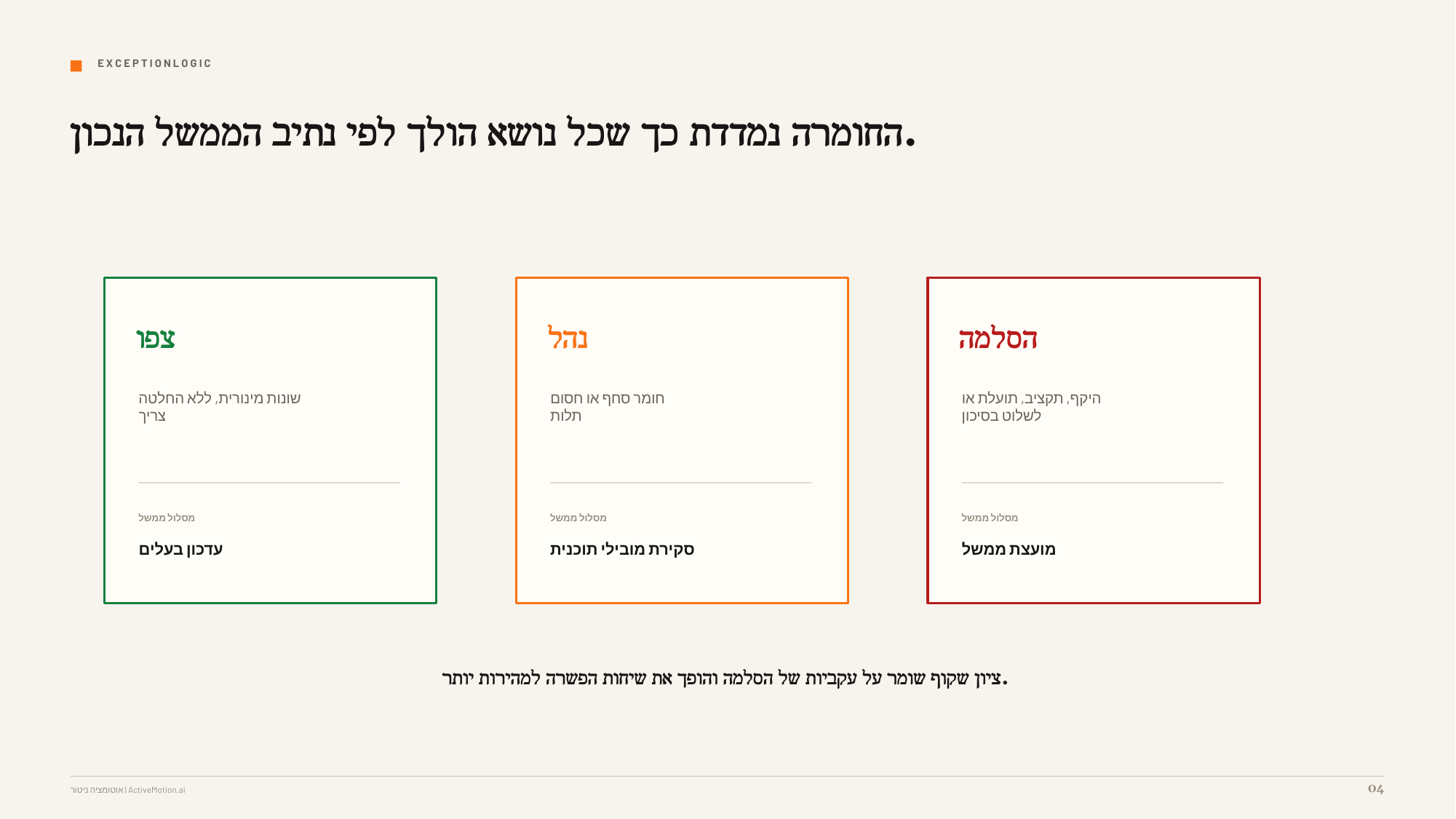

E X C E P T I O N L O G I C

החומרה נמדדת כך שכל נושא הולך לפי נתיב הממשל הנכון.

צפו
נהל
הסלמה
שונות מינורית, ללא החלטה
צריך
חומר סחף או חסום
תלות
היקף, תקציב, תועלת או
לשלוט בסיכון

מסלול ממשל
מסלול ממשל
מסלול ממשל
עדכון בעלים
סקירת מובילי תוכנית
מועצת ממשל
ציון שקוף שומר על עקביות של הסלמה והופך את שיחות הפשרה למהירות יותר.

04
אוטומציה ניטור | ActiveMotion.ai